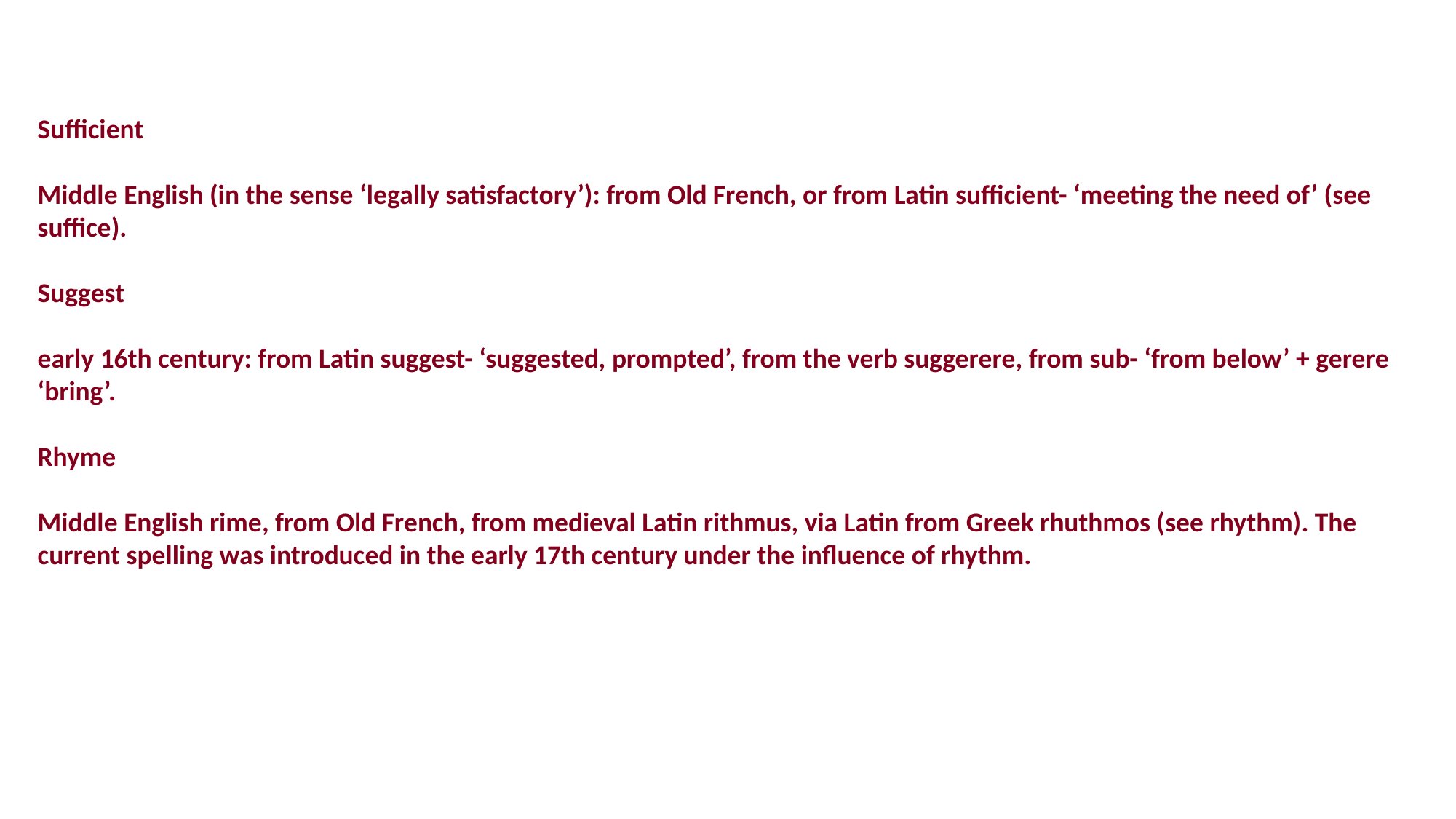

Sufficient

Middle English (in the sense ‘legally satisfactory’): from Old French, or from Latin sufficient- ‘meeting the need of’ (see suffice).

Suggest

early 16th century: from Latin suggest- ‘suggested, prompted’, from the verb suggerere, from sub- ‘from below’ + gerere ‘bring’.

Rhyme

Middle English rime, from Old French, from medieval Latin rithmus, via Latin from Greek rhuthmos (see rhythm). The current spelling was introduced in the early 17th century under the influence of rhythm.